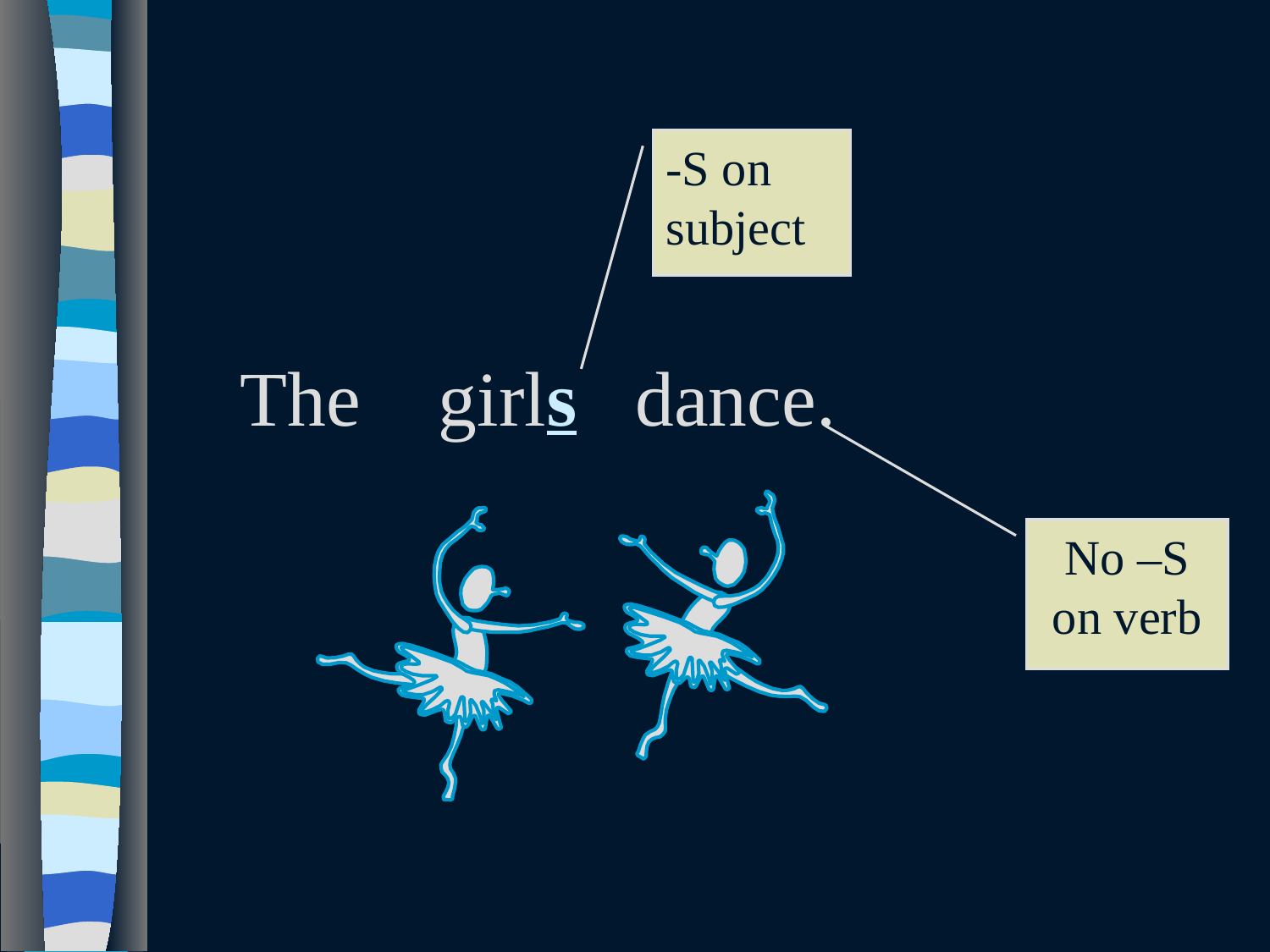

-S on subject
     The    girls   dance.

No –S on verb